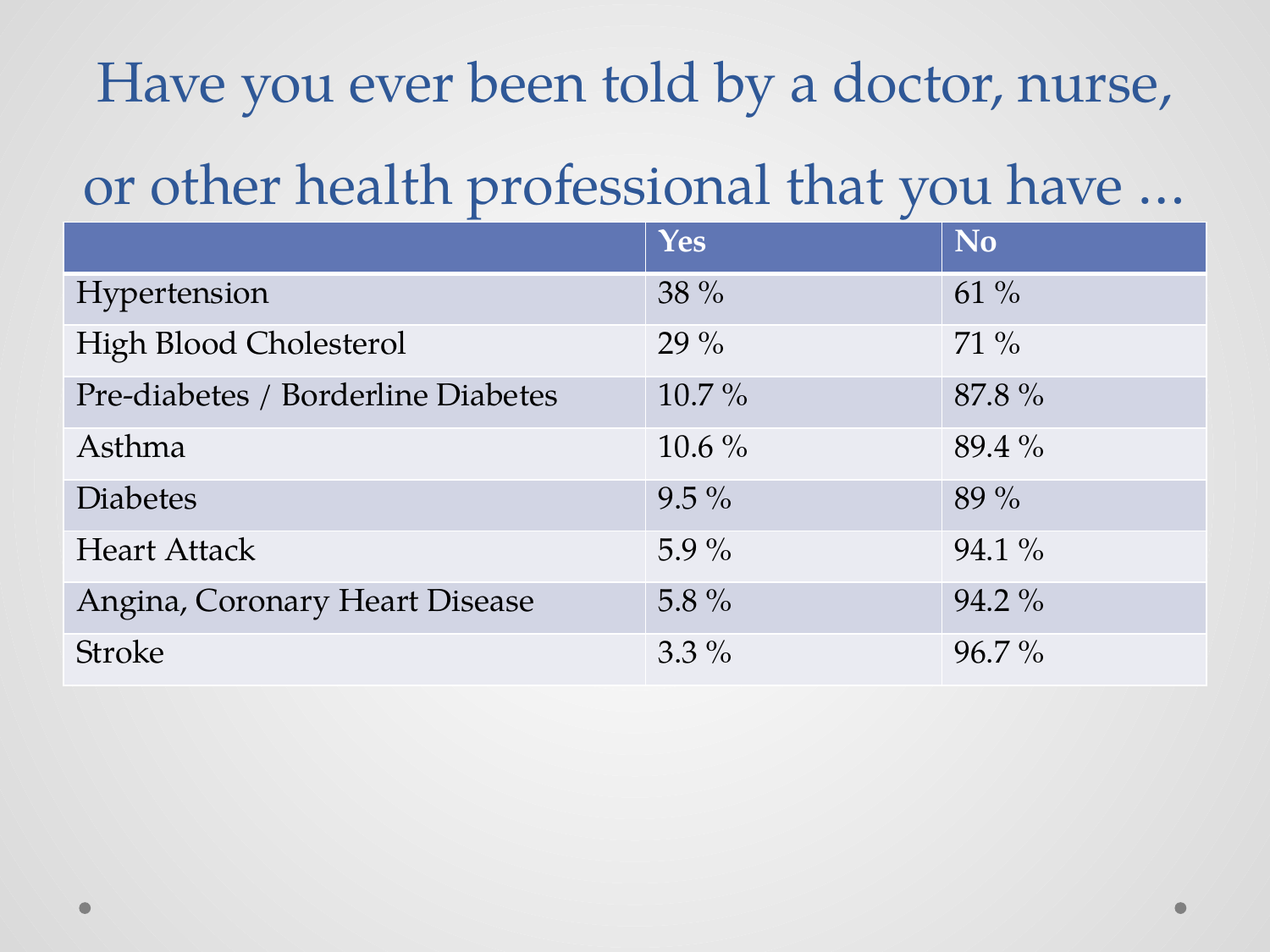

# Have you ever been told by a doctor, nurse, or other health professional that you have …
|  | Yes | No |
| --- | --- | --- |
| Hypertension | 38 % | 61 % |
| High Blood Cholesterol | 29 % | 71 % |
| Pre-diabetes / Borderline Diabetes | 10.7 % | 87.8 % |
| Asthma | 10.6 % | 89.4 % |
| Diabetes | 9.5 % | 89 % |
| Heart Attack | 5.9 % | 94.1 % |
| Angina, Coronary Heart Disease | 5.8 % | 94.2 % |
| Stroke | 3.3 % | 96.7 % |